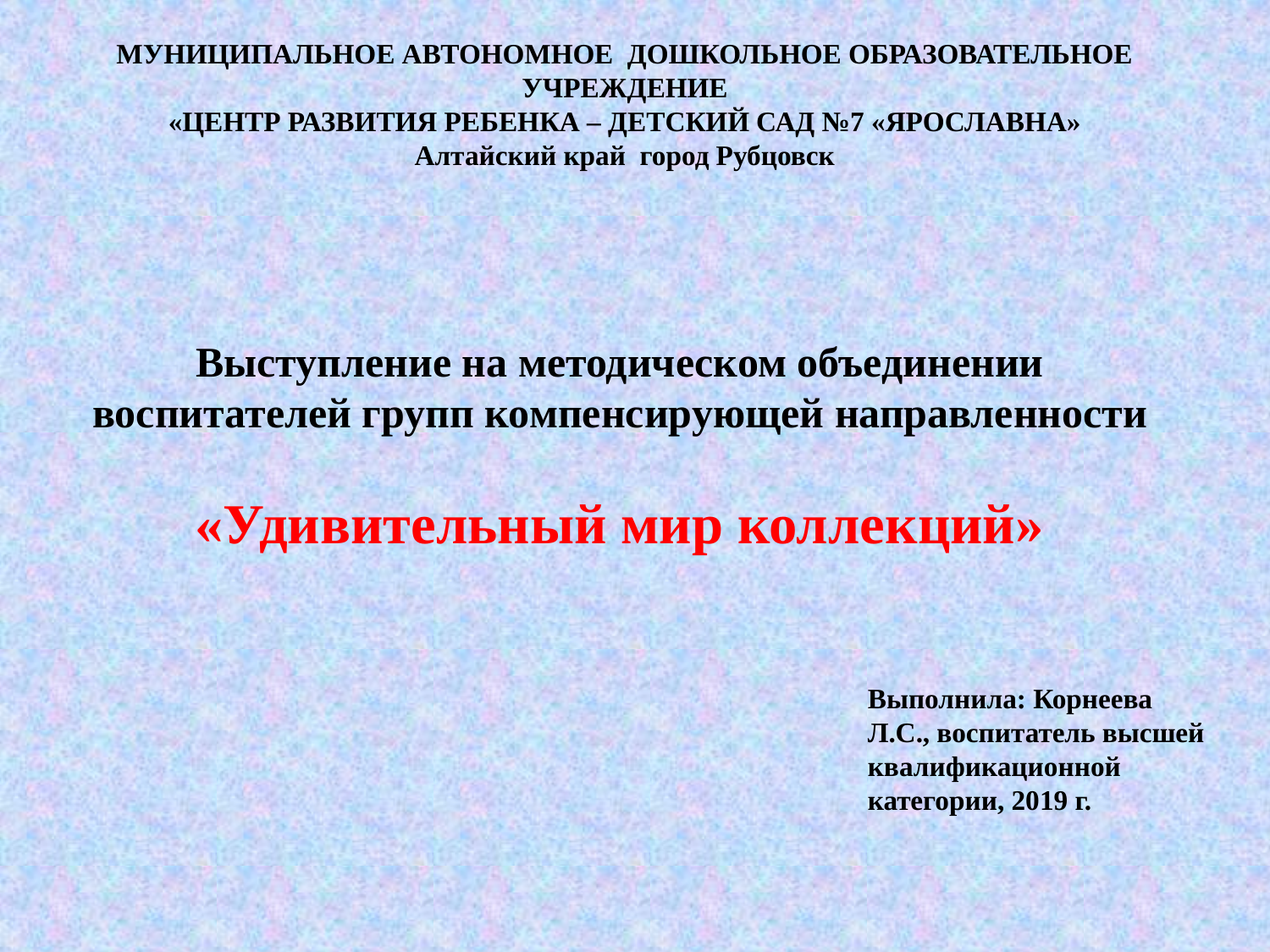

МУНИЦИПАЛЬНОЕ АВТОНОМНОЕ  ДОШКОЛЬНОЕ ОБРАЗОВАТЕЛЬНОЕ УЧРЕЖДЕНИЕ
«ЦЕНТР РАЗВИТИЯ РЕБЕНКА – ДЕТСКИЙ САД №7 «ЯРОСЛАВНА»
Алтайский край  город Рубцовск

# Выступление на методическом объединении воспитателей групп компенсирующей направленности «Удивительный мир коллекций»
Выполнила: Корнеева Л.С., воспитатель высшей квалификационной категории, 2019 г.